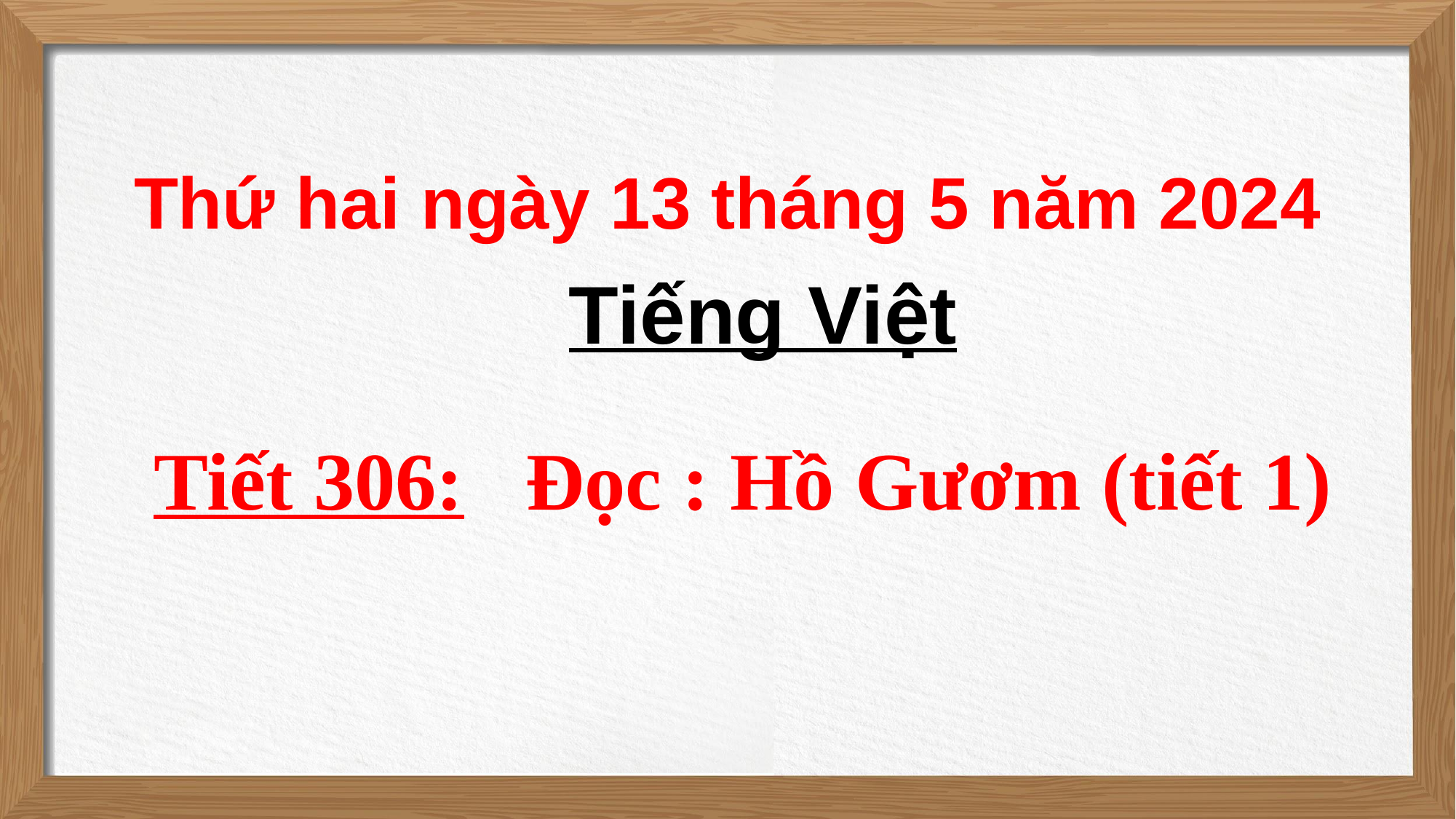

Thứ hai ngày 13 tháng 5 năm 2024
Tiếng Việt
Tiết 306:   Đọc : Hồ Gươm (tiết 1)